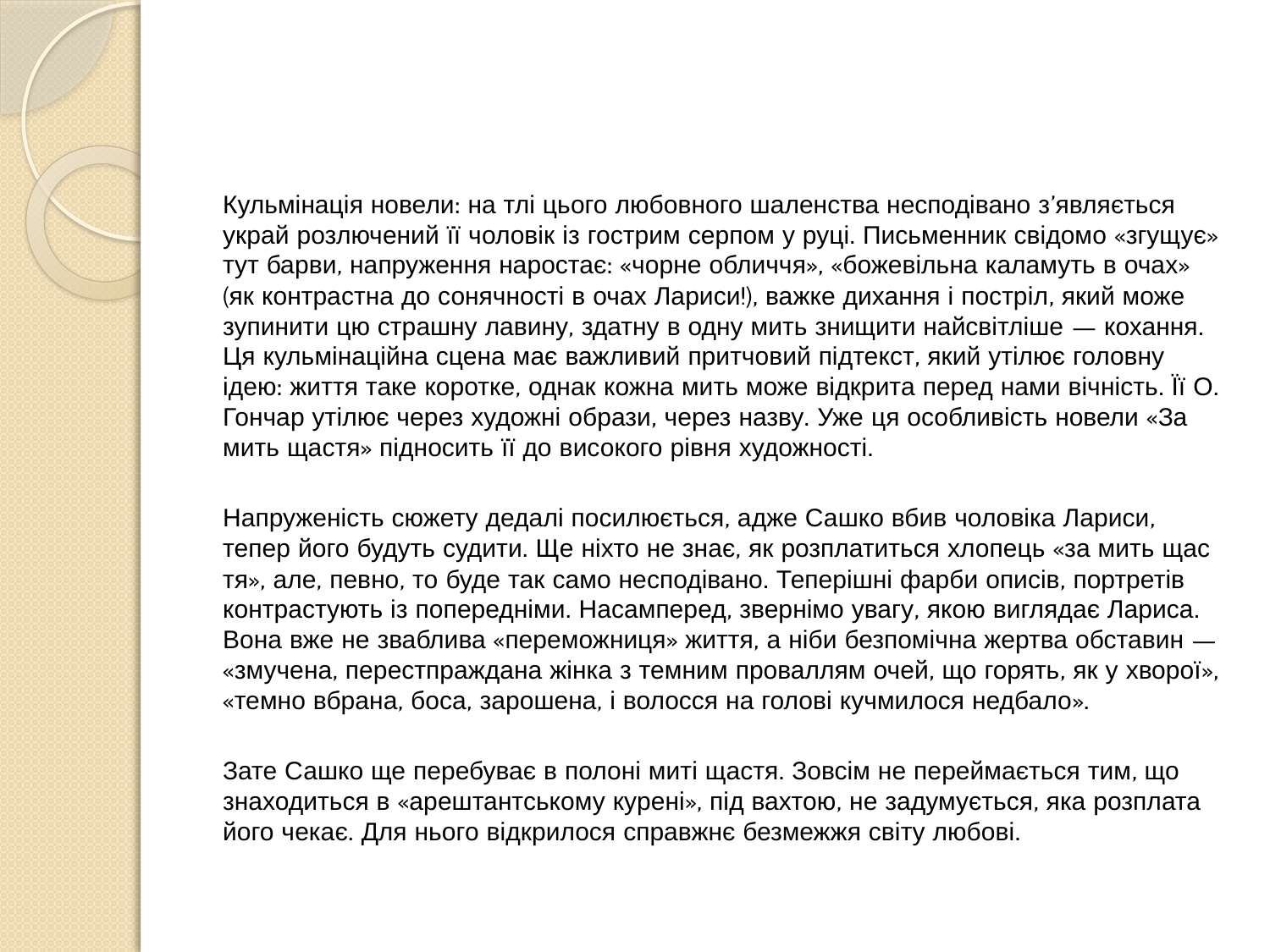

Кульмінація новели: на тлі цього любовного шаленства несподівано з’являєть­ся украй розлючений її чоловік із гострим серпом у руці. Письменник свідомо «згущує» тут барви, напруження наростає: «чорне обличчя», «божевільна каламуть в очах» (як контрастна до сонячності в очах Лариси!), важке дихання і пост­ріл, який може зупинити цю страшну лавину, здатну в одну мить знищити най­світліше — кохання. Ця кульмінаційна сцена має важливий притчовий підтекст, який утілює головну ідею: життя таке коротке, однак кожна мить може відкрита перед нами вічність. Її О. Гончар утілює через художні образи, через назву. Уже ця особливість новели «За мить щастя» підносить її до високого рівня художності.

Напруженість сюжету дедалі посилюється, адже Сашко вбив чоловіка Лариси, тепер його будуть судити. Ще ніхто не знає, як розплатиться хлопець «за мить щас­тя», але, певно, то буде так само несподівано. Теперішні фарби описів, портретів контрастують із попередніми. Насамперед, звернімо увагу, якою виглядає Лариса. Вона вже не зваблива «переможниця» життя, а ніби безпомічна жертва обставин — «змучена, перестпраждана жінка з темним проваллям очей, що горять, як у хворої», «темно вбрана, боса, зарошена, і волосся на голові кучмилося недбало».

Зате Сашко ще перебуває в полоні миті щастя. Зовсім не переймається тим, що знаходиться в «арештантському курені», під вахтою, не задумується, яка розплата його чекає. Для нього відкрилося справжнє безмежжя світу любові.